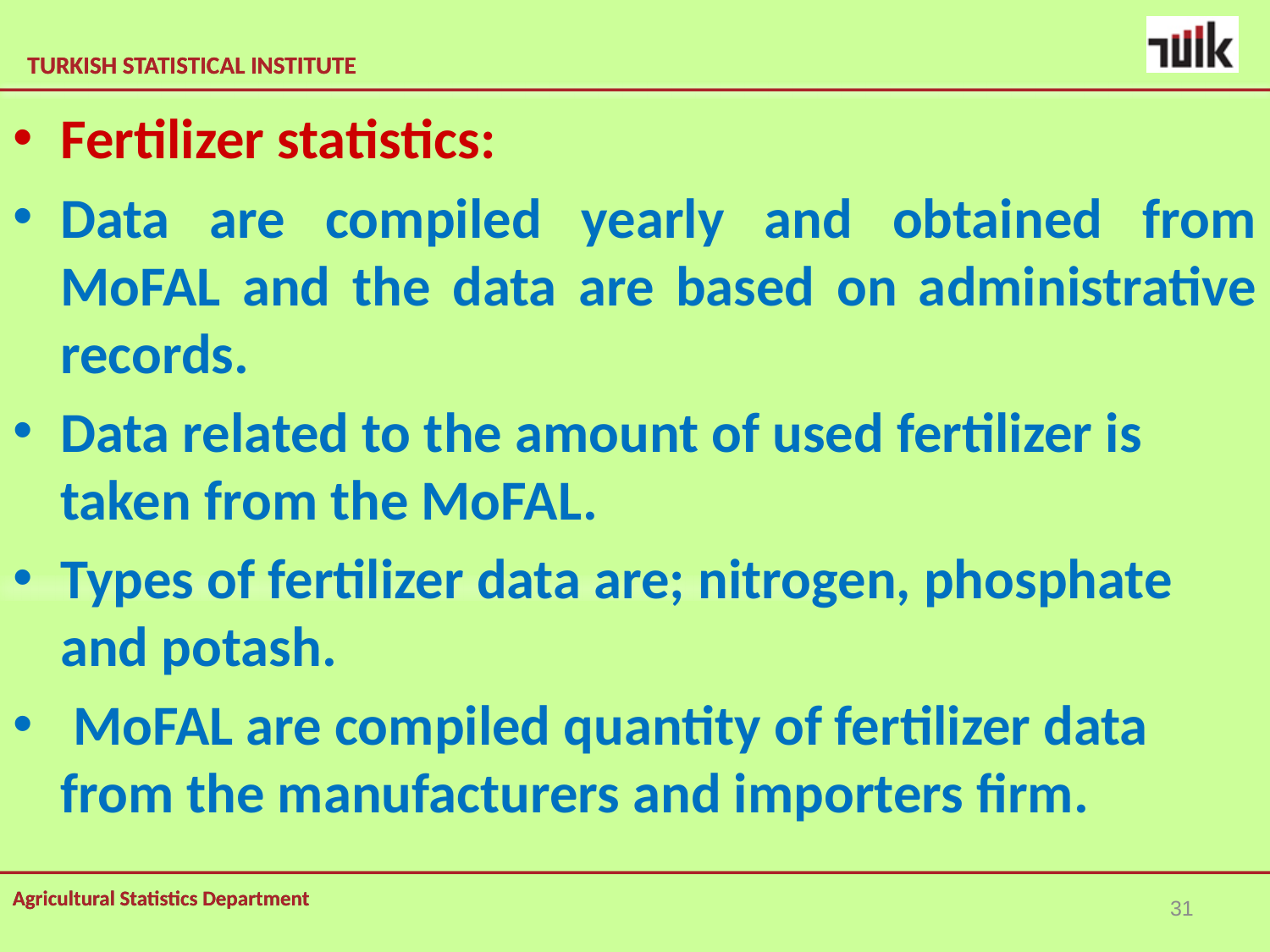

Fertilizer statistics:
Data are compiled yearly and obtained from MoFAL and the data are based on administrative records.
Data related to the amount of used fertilizer is taken from the MoFAL.
Types of fertilizer data are; nitrogen, phosphate and potash.
 MoFAL are compiled quantity of fertilizer data from the manufacturers and importers firm.

31